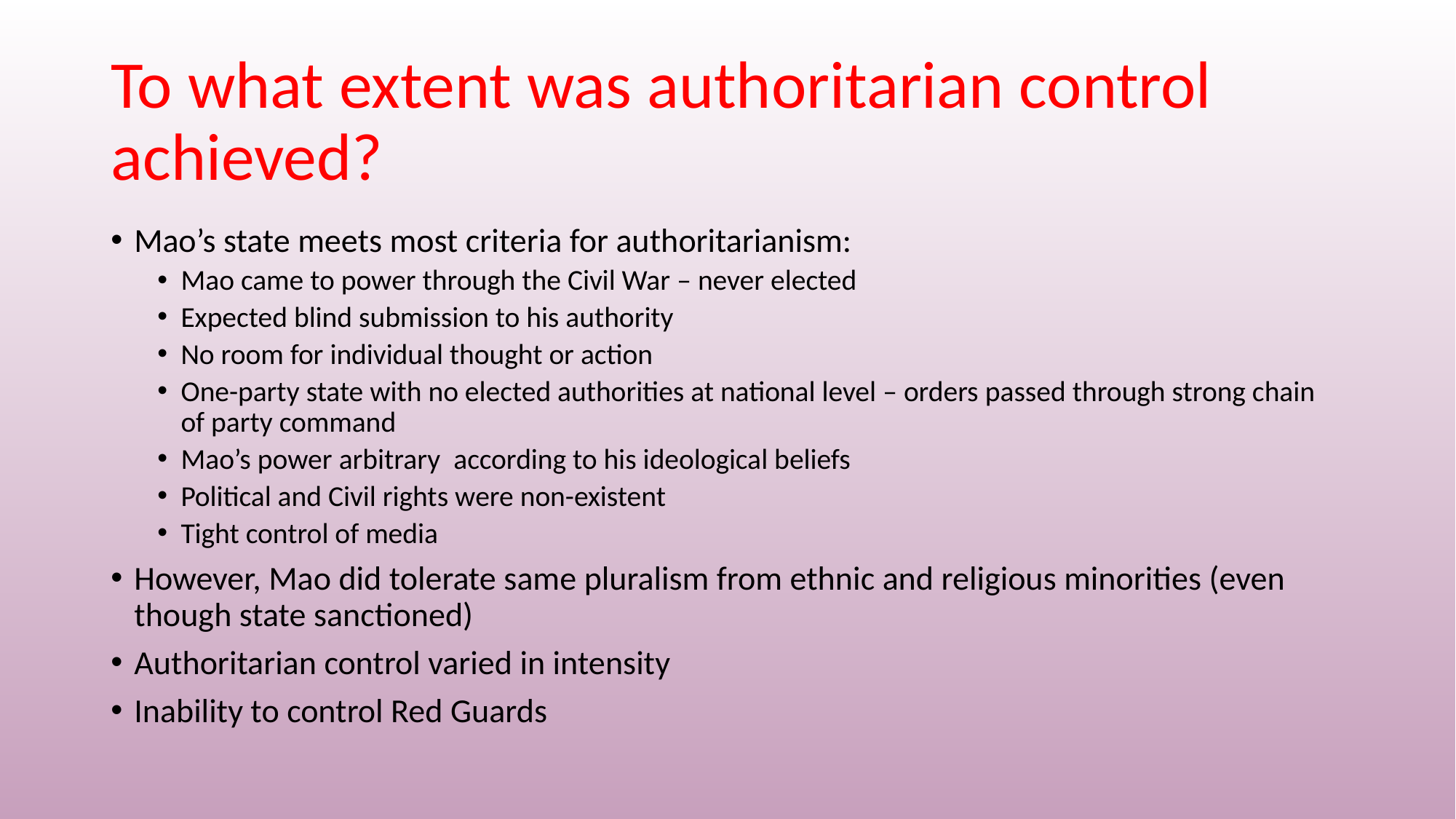

# To what extent was authoritarian control achieved?
Mao’s state meets most criteria for authoritarianism:
Mao came to power through the Civil War – never elected
Expected blind submission to his authority
No room for individual thought or action
One-party state with no elected authorities at national level – orders passed through strong chain of party command
Mao’s power arbitrary  according to his ideological beliefs
Political and Civil rights were non-existent
Tight control of media
However, Mao did tolerate same pluralism from ethnic and religious minorities (even though state sanctioned)
Authoritarian control varied in intensity
Inability to control Red Guards